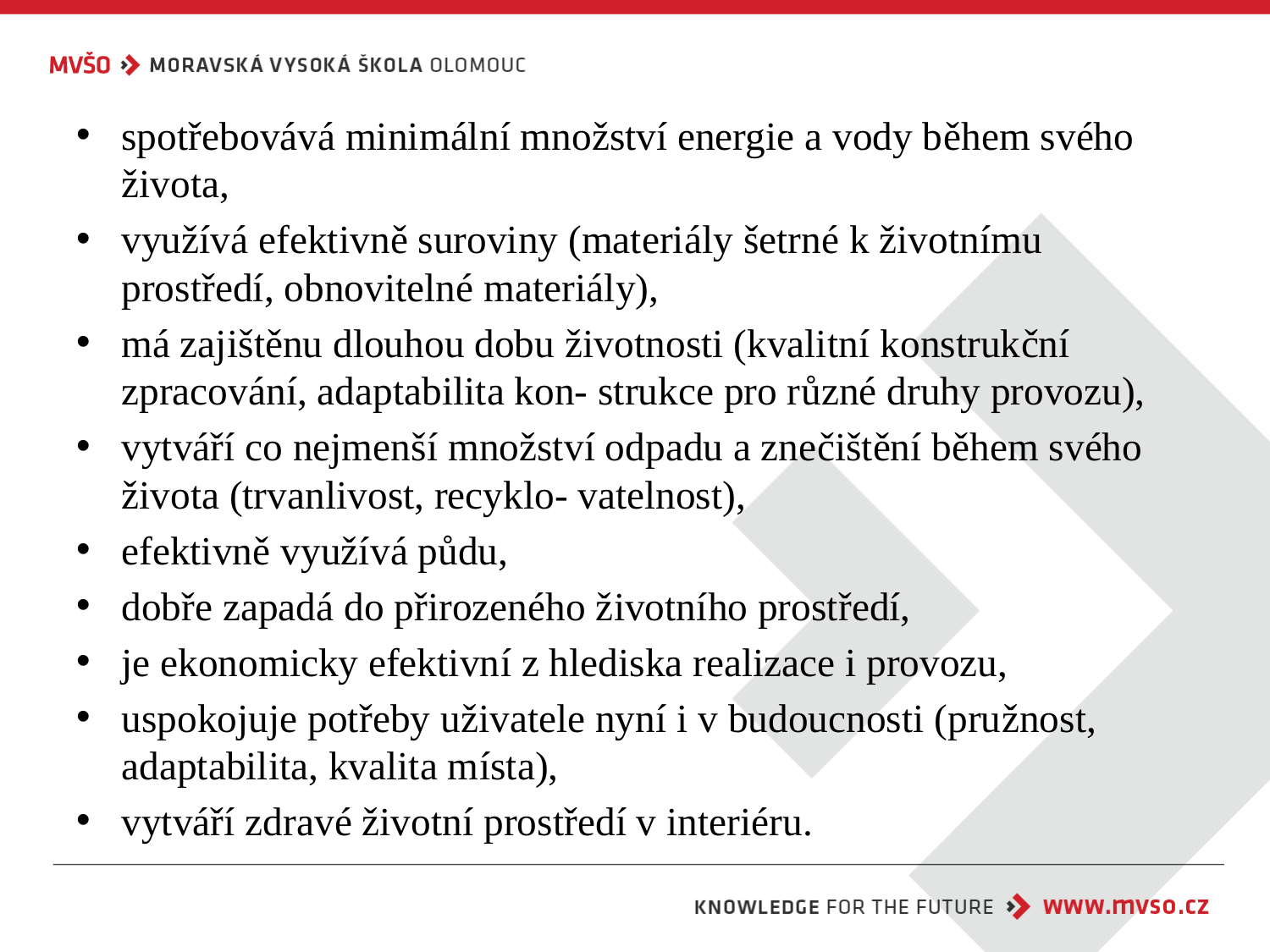

spotřebovává minimální množství energie a vody během svého života,
využívá efektivně suroviny (materiály šetrné k životnímu prostředí, obnovitelné materiály),
má zajištěnu dlouhou dobu životnosti (kvalitní konstrukční zpracování, adaptabilita kon- strukce pro různé druhy provozu),
vytváří co nejmenší množství odpadu a znečištění během svého života (trvanlivost, recyklo- vatelnost),
efektivně využívá půdu,
dobře zapadá do přirozeného životního prostředí,
je ekonomicky efektivní z hlediska realizace i provozu,
uspokojuje potřeby uživatele nyní i v budoucnosti (pružnost, adaptabilita, kvalita místa),
vytváří zdravé životní prostředí v interiéru.